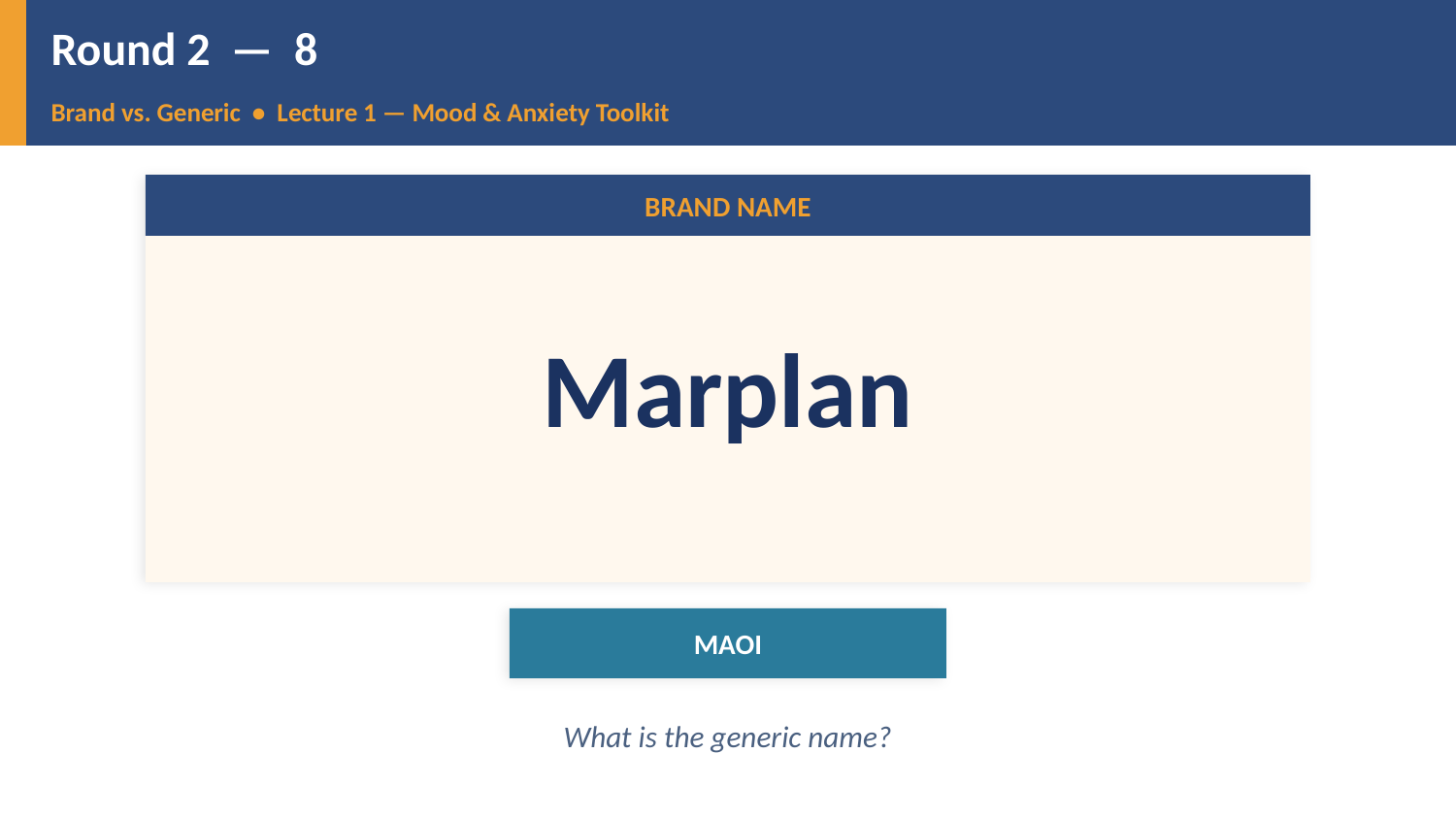

Round 2  —  8
Brand vs. Generic  •  Lecture 1 — Mood & Anxiety Toolkit

BRAND NAME
Marplan

MAOI
What is the generic name?